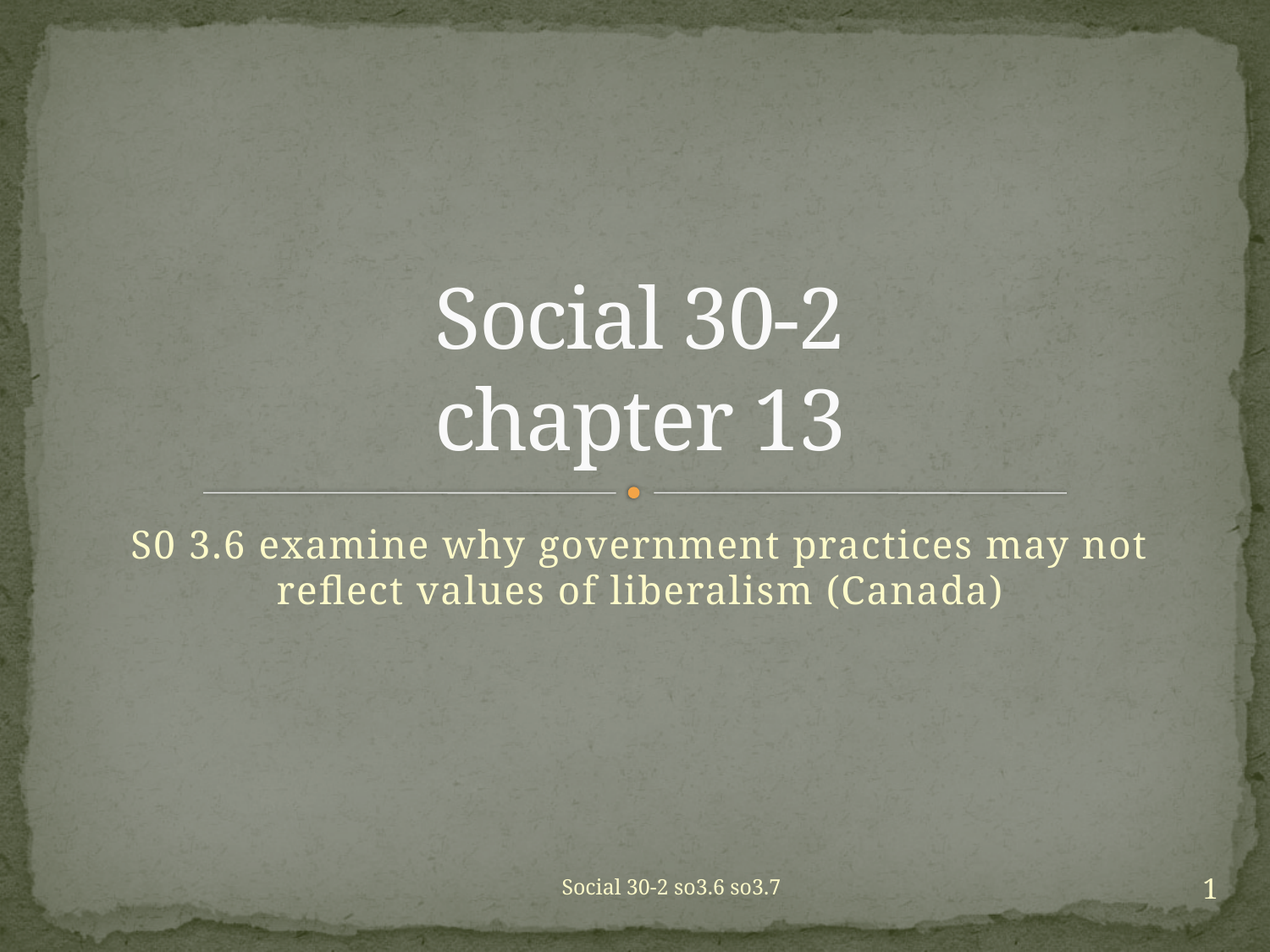

# Social 30-2 chapter 13
S0 3.6 examine why government practices may not reflect values of liberalism (Canada)
1
Social 30-2 so3.6 so3.7